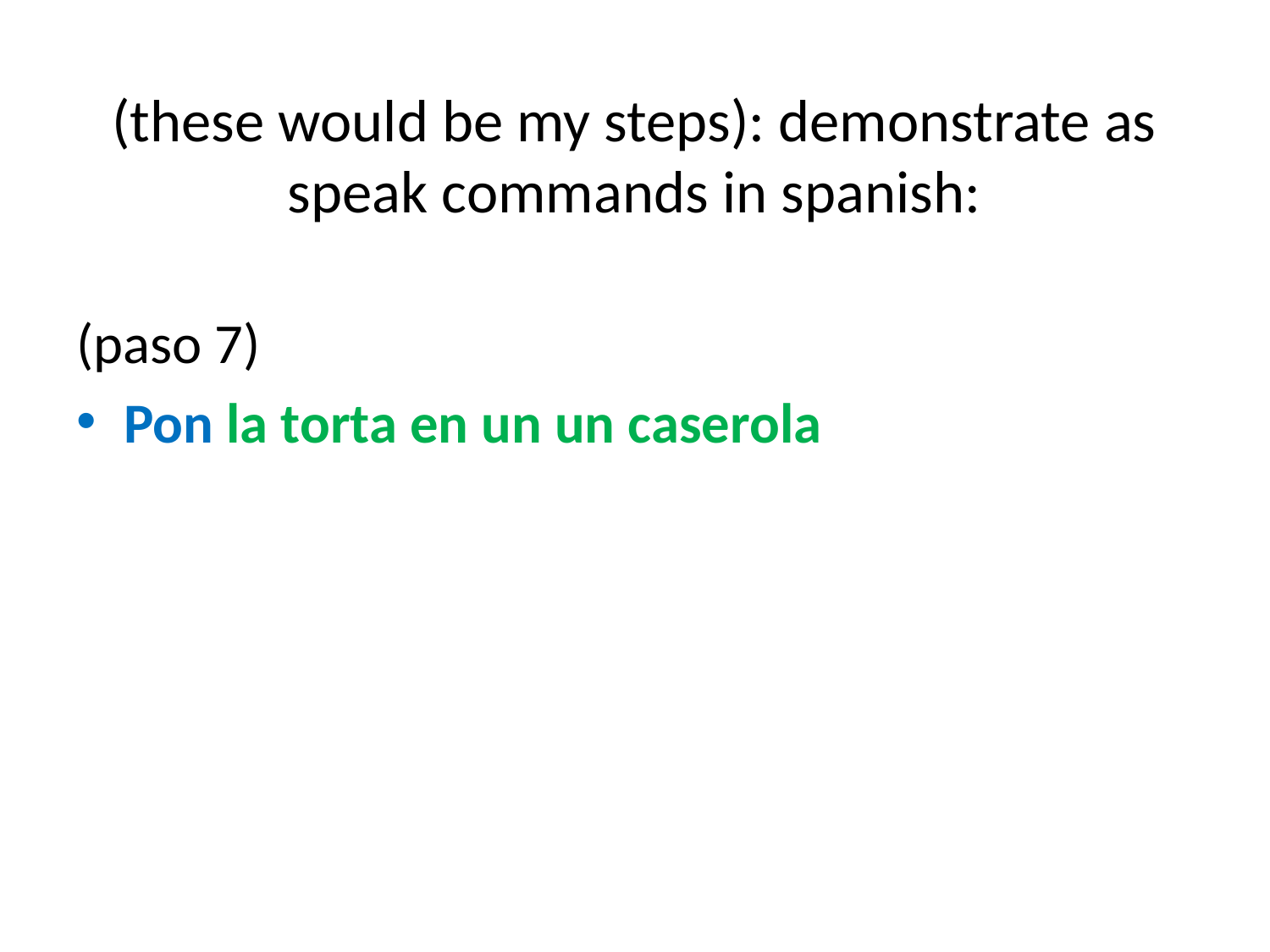

# (these would be my steps): demonstrate as speak commands in spanish:

(paso 7)
Pon la torta en un un caserola